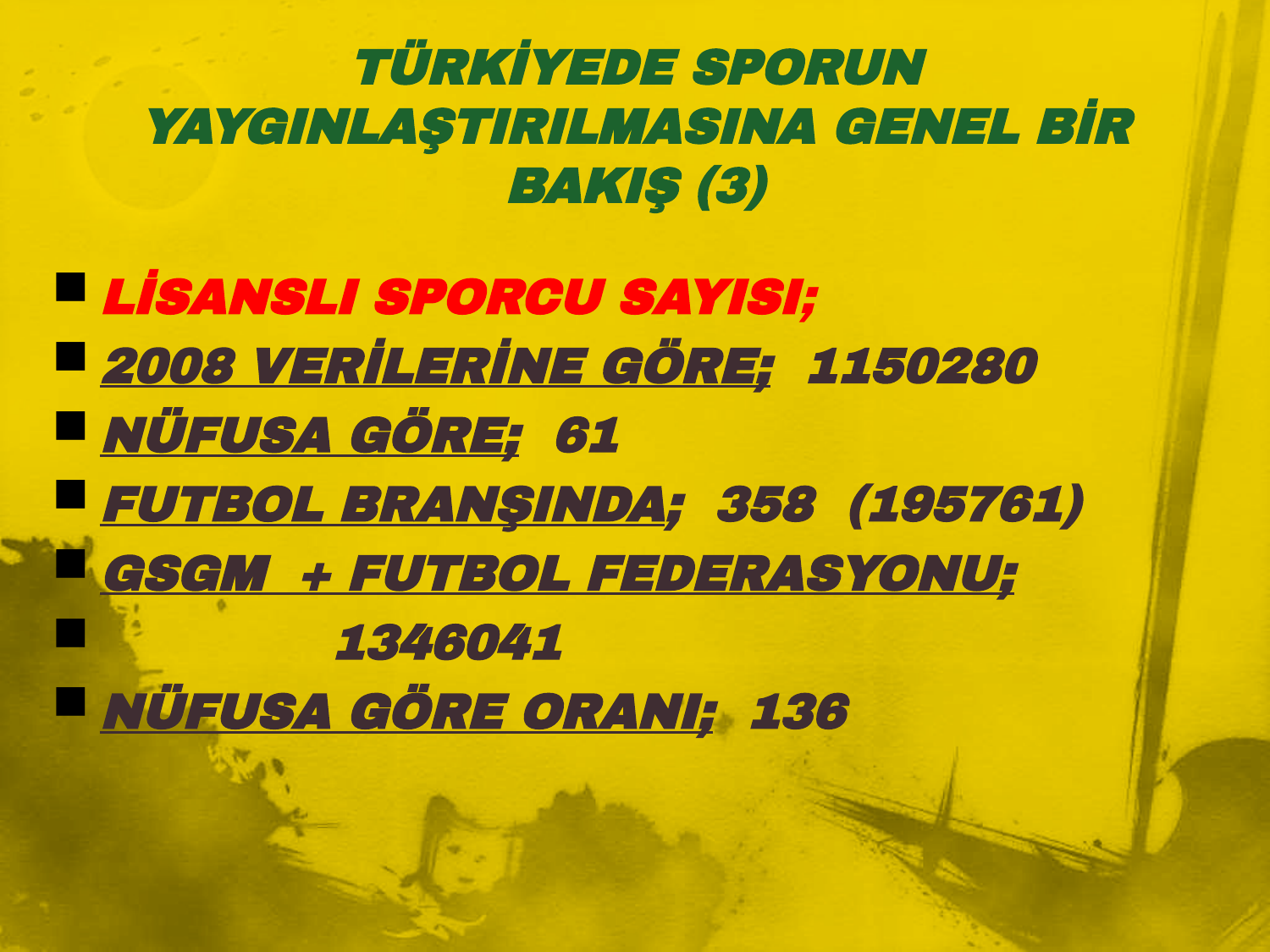

# TÜRKİYEDE SPORUN YAYGINLAŞTIRILMASINA GENEL BİR BAKIŞ (3)
LİSANSLI SPORCU SAYISI;
2008 VERİLERİNE GÖRE;  1150280
NÜFUSA GÖRE;  61
FUTBOL BRANŞINDA;  358  (195761)
GSGM  + FUTBOL FEDERASYONU;
              1346041
NÜFUSA GÖRE ORANI;  136